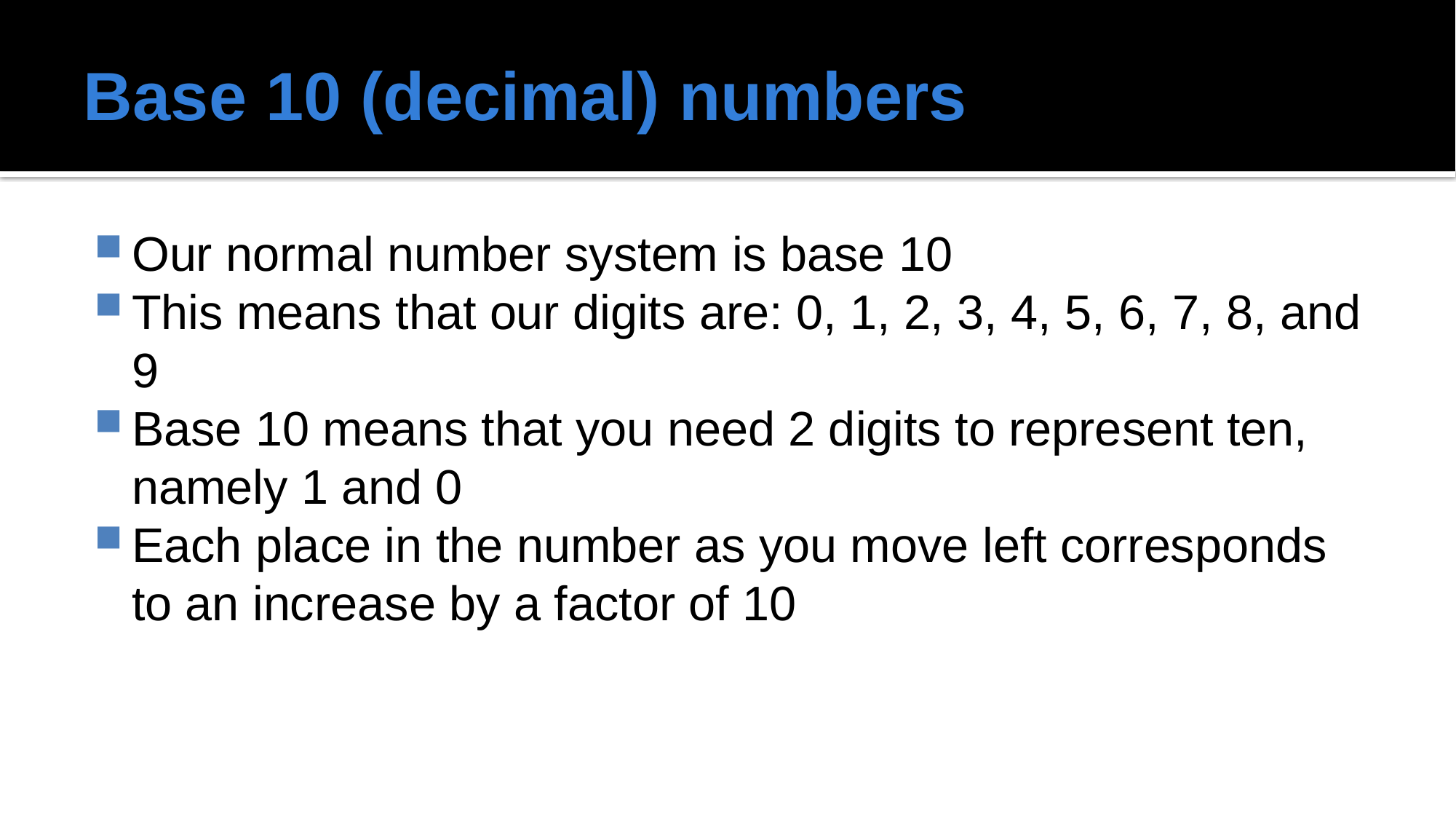

# Base 10 (decimal) numbers
Our normal number system is base 10
This means that our digits are: 0, 1, 2, 3, 4, 5, 6, 7, 8, and 9
Base 10 means that you need 2 digits to represent ten, namely 1 and 0
Each place in the number as you move left corresponds to an increase by a factor of 10